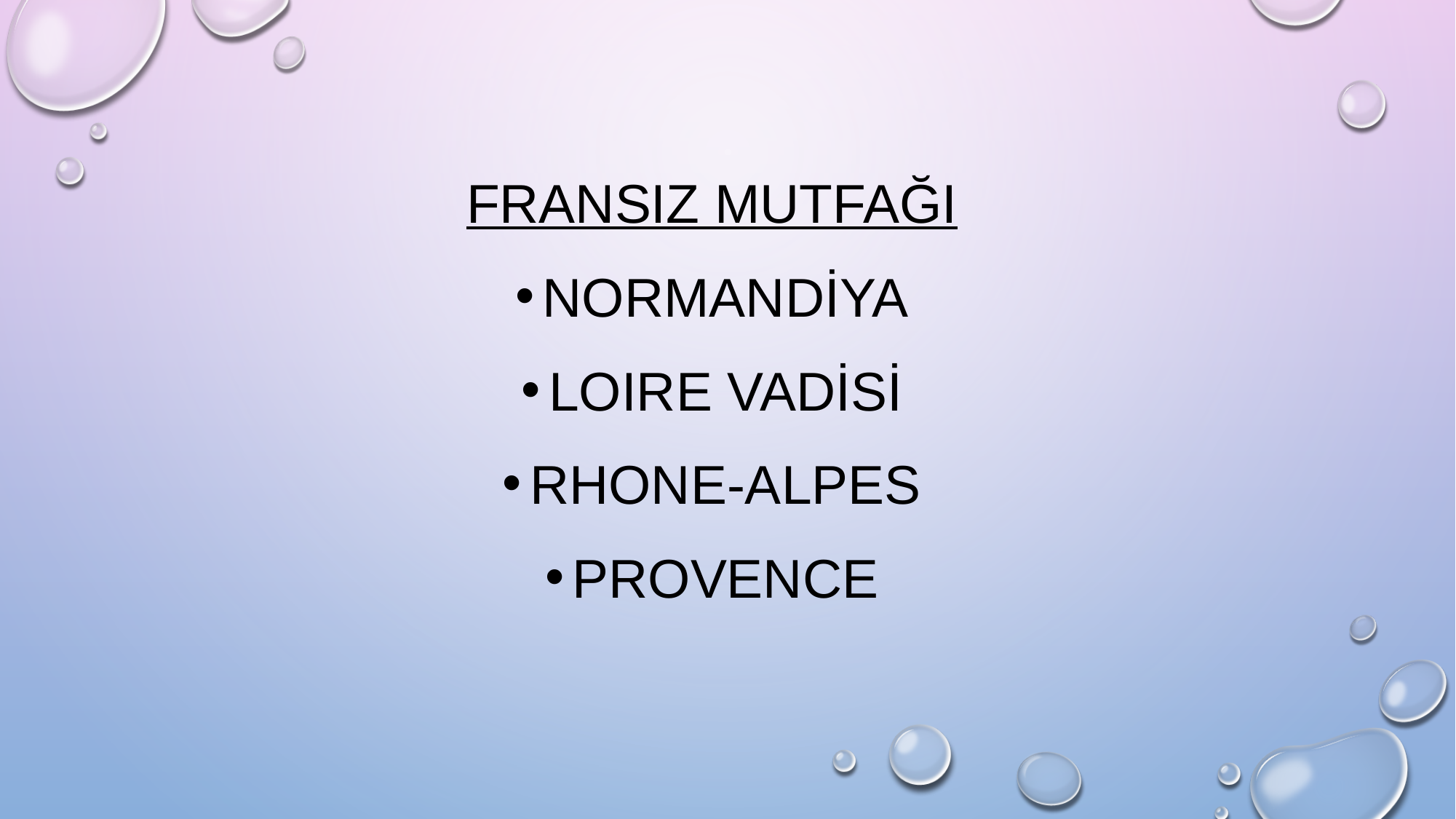

Fransız mutfağı
Normandiya
Loıre vadisi
Rhone-alpes
provence